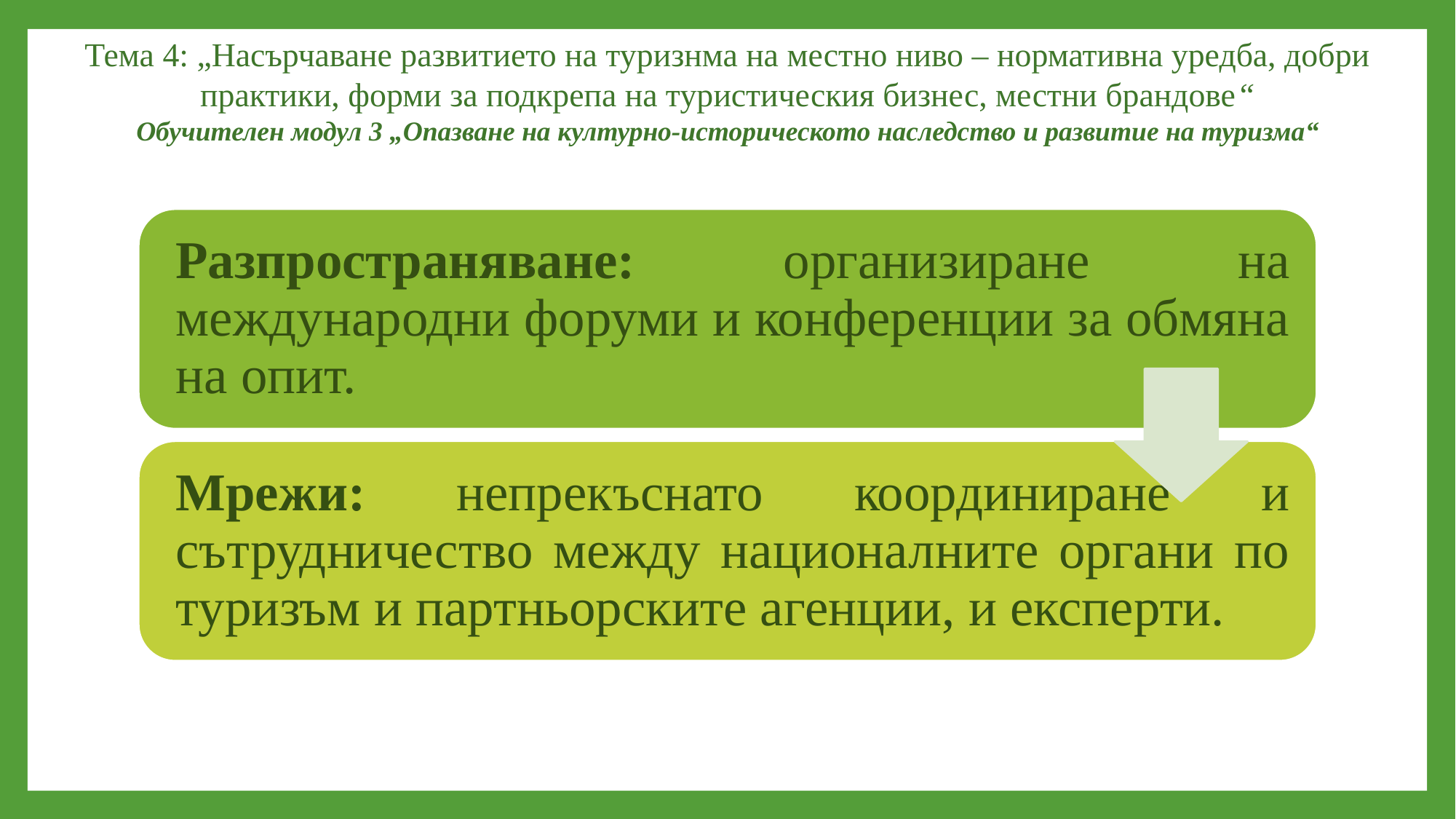

Тема 4: „Насърчаване развитието на туризнма на местно ниво – нормативна уредба, добри практики, форми за подкрепа на туристическия бизнес, местни брандове“
Обучителен модул 3 „Опазване на културно-историческото наследство и развитие на туризма“
Разпространяване: организиране на международни форуми и конференции за обмяна на опит.
Мрежи: непрекъснато координиране и сътрудничество между националните органи по туризъм и партньорските агенции, и експерти.